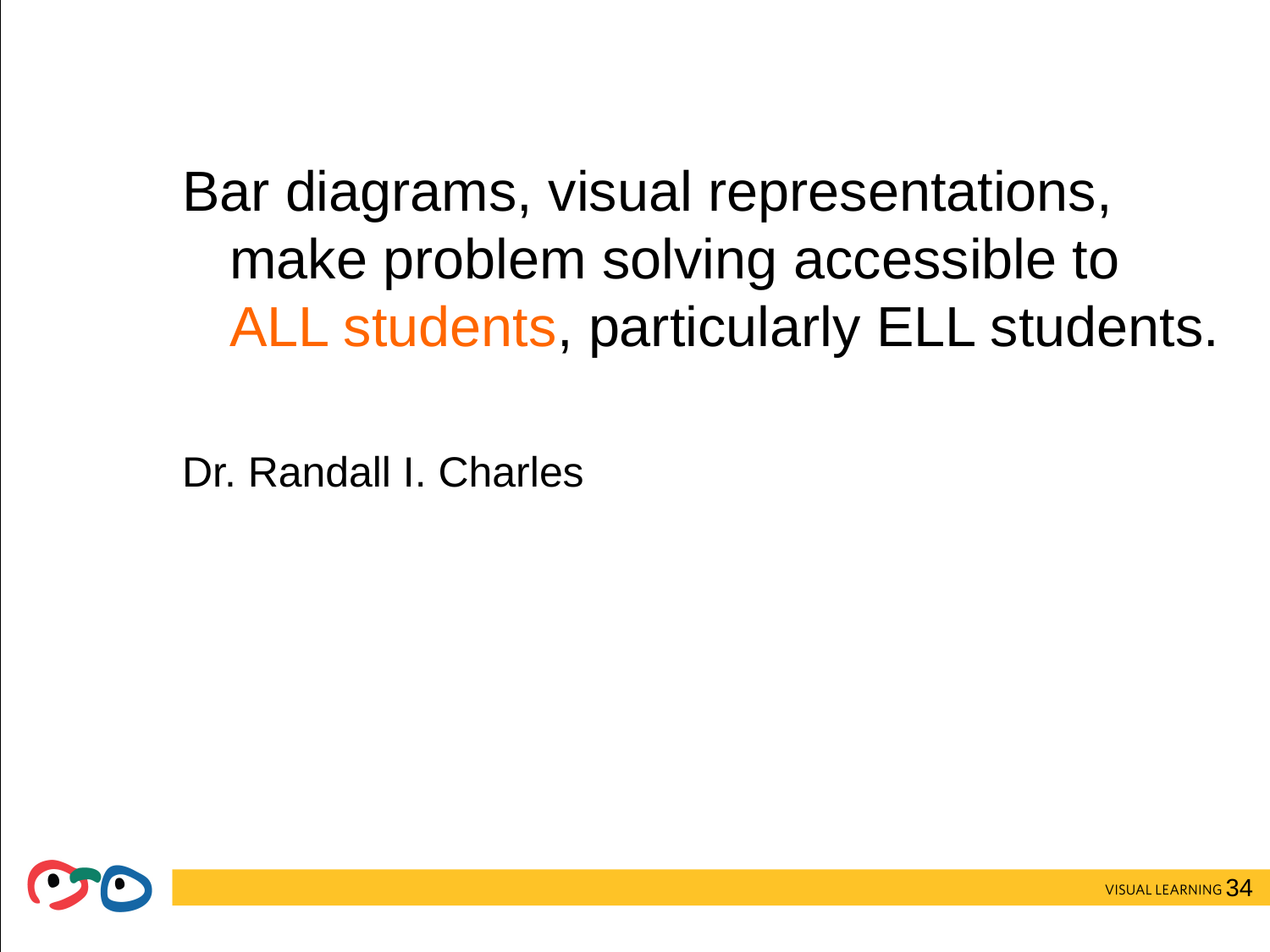

#
Bar diagrams, visual representations, make problem solving accessible to ALL students, particularly ELL students.

Dr. Randall I. Charles